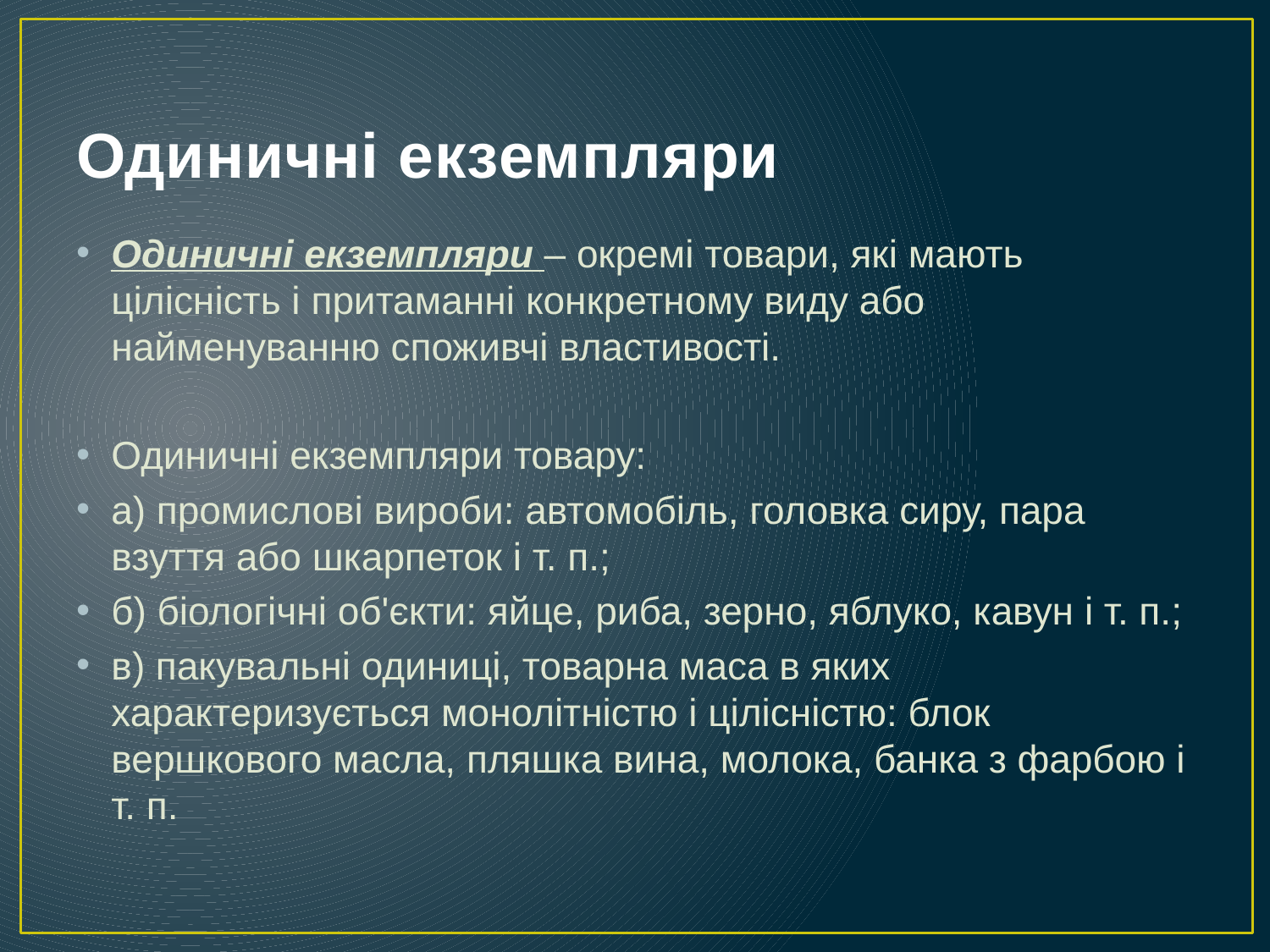

# Одиничні екземпляри
Одиничні екземпляри – окремі товари, які мають цілісність і притаманні конкретному виду або найменуванню споживчі властивості.

Одиничні екземпляри товару:
а) промислові вироби: автомобіль, головка сиру, пара взуття або шкарпеток і т. п.;
б) біологічні об'єкти: яйце, риба, зерно, яблуко, кавун і т. п.;
в) пакувальні одиниці, товарна маса в яких характеризується монолітністю і цілісністю: блок вершкового масла, пляшка вина, молока, банка з фарбою і т. п.